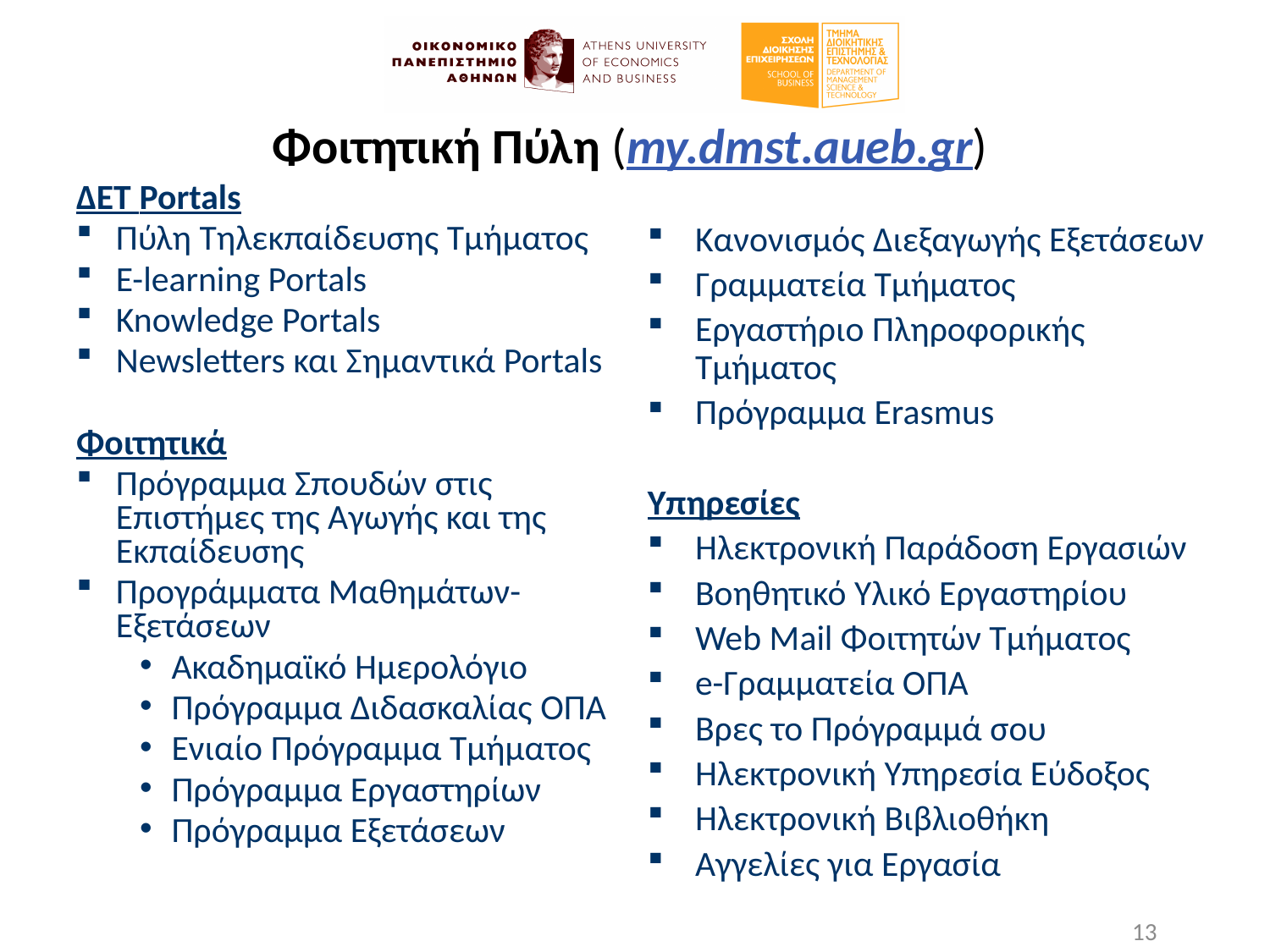

Φοιτητική Πύλη (my.dmst.aueb.gr)
ΔΕΤ Portals
Πύλη Τηλεκπαίδευσης Τμήματος
E-learning Portals
Knowledge Portals
Newsletters και Σημαντικά Portals

Φοιτητικά
Πρόγραμμα Σπουδών στις Επιστήμες της Αγωγής και της Εκπαίδευσης
Προγράμματα Μαθημάτων- Εξετάσεων
Ακαδημαϊκό Ημερολόγιο
Πρόγραμμα Διδασκαλίας ΟΠΑ
Ενιαίο Πρόγραμμα Τμήματος
Πρόγραμμα Εργαστηρίων
Πρόγραμμα Εξετάσεων
Κανονισμός Διεξαγωγής Εξετάσεων
Γραμματεία Τμήματος
Εργαστήριο Πληροφορικής Τμήματος
Πρόγραμμα Erasmus

Υπηρεσίες
Ηλεκτρονική Παράδοση Εργασιών
Βοηθητικό Υλικό Εργαστηρίου
Web Mail Φοιτητών Τμήματος
e-Γραμματεία ΟΠΑ
Βρες το Πρόγραμμά σου
Ηλεκτρονική Υπηρεσία Εύδοξος
Ηλεκτρονική Βιβλιοθήκη
Αγγελίες για Εργασία
13